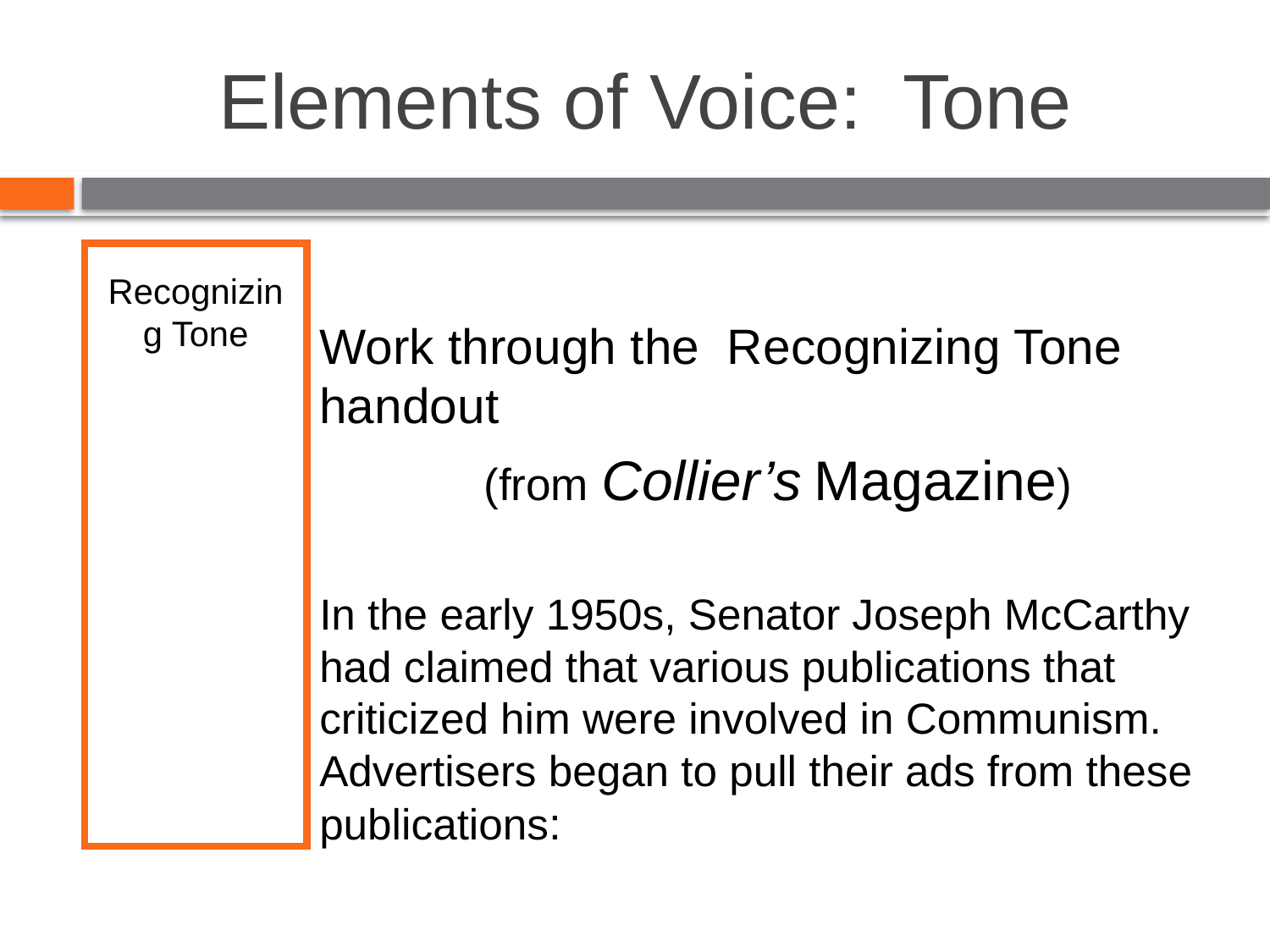

# Elements of Voice:  Tone
Recognizing Tone

Work through the  Recognizing Tone handout
(from Collier’s Magazine)

In the early 1950s, Senator Joseph McCarthy had claimed that various publications that criticized him were involved in Communism. Advertisers began to pull their ads from these publications: